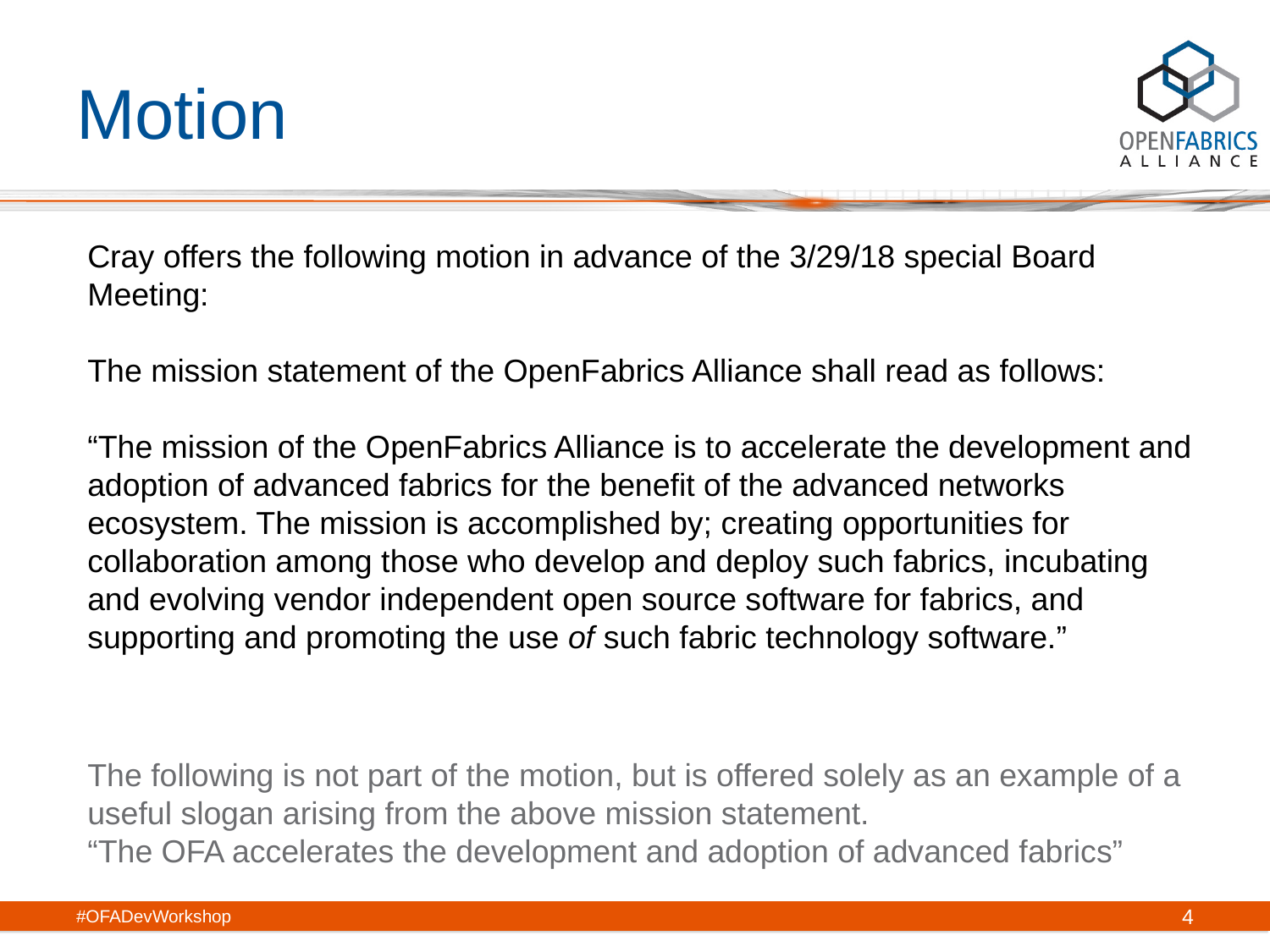

# Motion
Cray offers the following motion in advance of the 3/29/18 special Board Meeting:

The mission statement of the OpenFabrics Alliance shall read as follows:

“The mission of the OpenFabrics Alliance is to accelerate the development and adoption of advanced fabrics for the benefit of the advanced networks ecosystem. The mission is accomplished by; creating opportunities for collaboration among those who develop and deploy such fabrics, incubating and evolving vendor independent open source software for fabrics, and supporting and promoting the use of such fabric technology software.”
The following is not part of the motion, but is offered solely as an example of a useful slogan arising from the above mission statement.
“The OFA accelerates the development and adoption of advanced fabrics”
#OFADevWorkshop
4